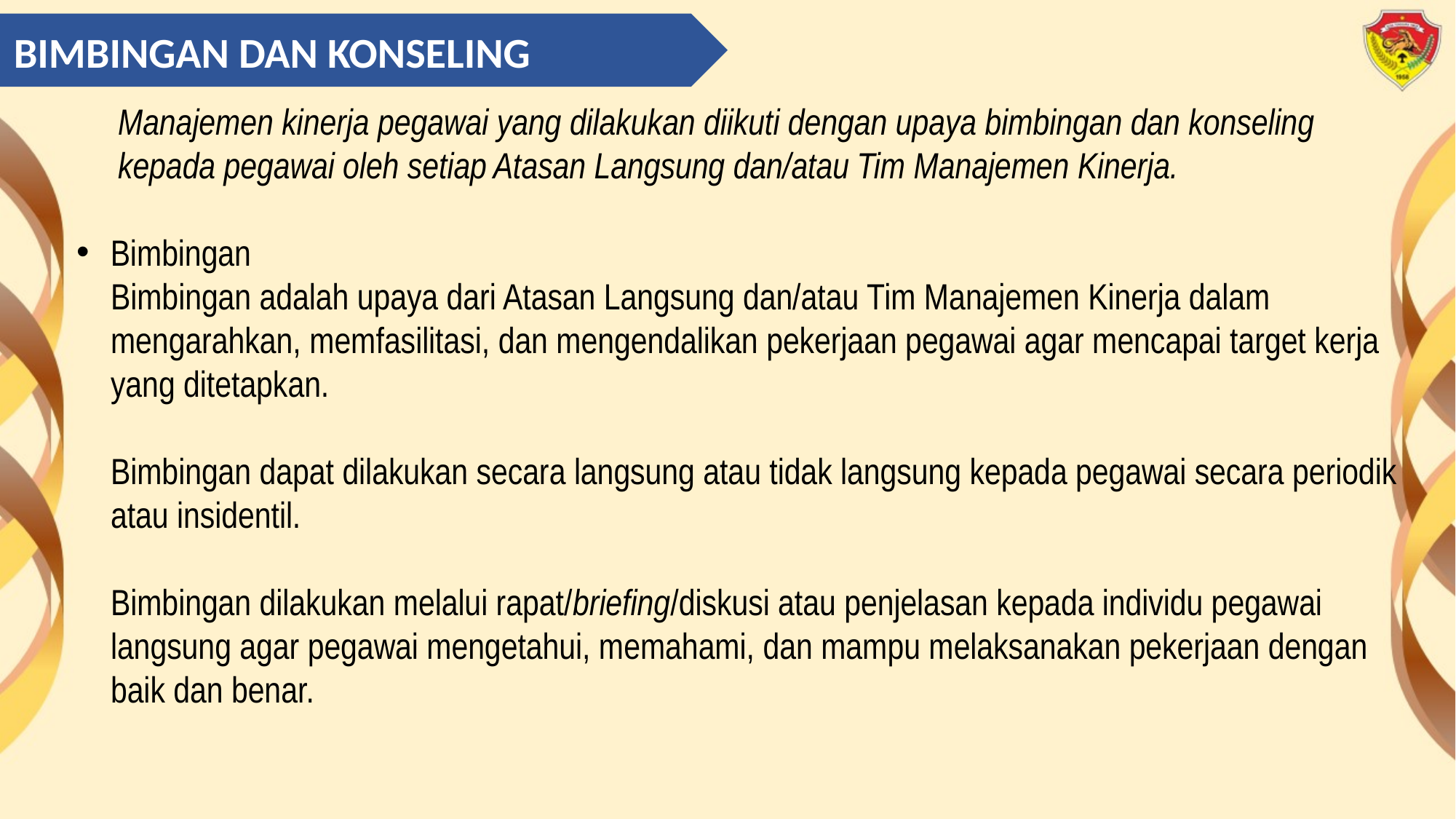

BIMBINGAN DAN KONSELING
Manajemen kinerja pegawai yang dilakukan diikuti dengan upaya bimbingan dan konseling kepada pegawai oleh setiap Atasan Langsung dan/atau Tim Manajemen Kinerja.

Bimbingan
Bimbingan adalah upaya dari Atasan Langsung dan/atau Tim Manajemen Kinerja dalam mengarahkan, memfasilitasi, dan mengendalikan pekerjaan pegawai agar mencapai target kerja yang ditetapkan.

Bimbingan dapat dilakukan secara langsung atau tidak langsung kepada pegawai secara periodik atau insidentil.

Bimbingan dilakukan melalui rapat/briefing/diskusi atau penjelasan kepada individu pegawai langsung agar pegawai mengetahui, memahami, dan mampu melaksanakan pekerjaan dengan baik dan benar.